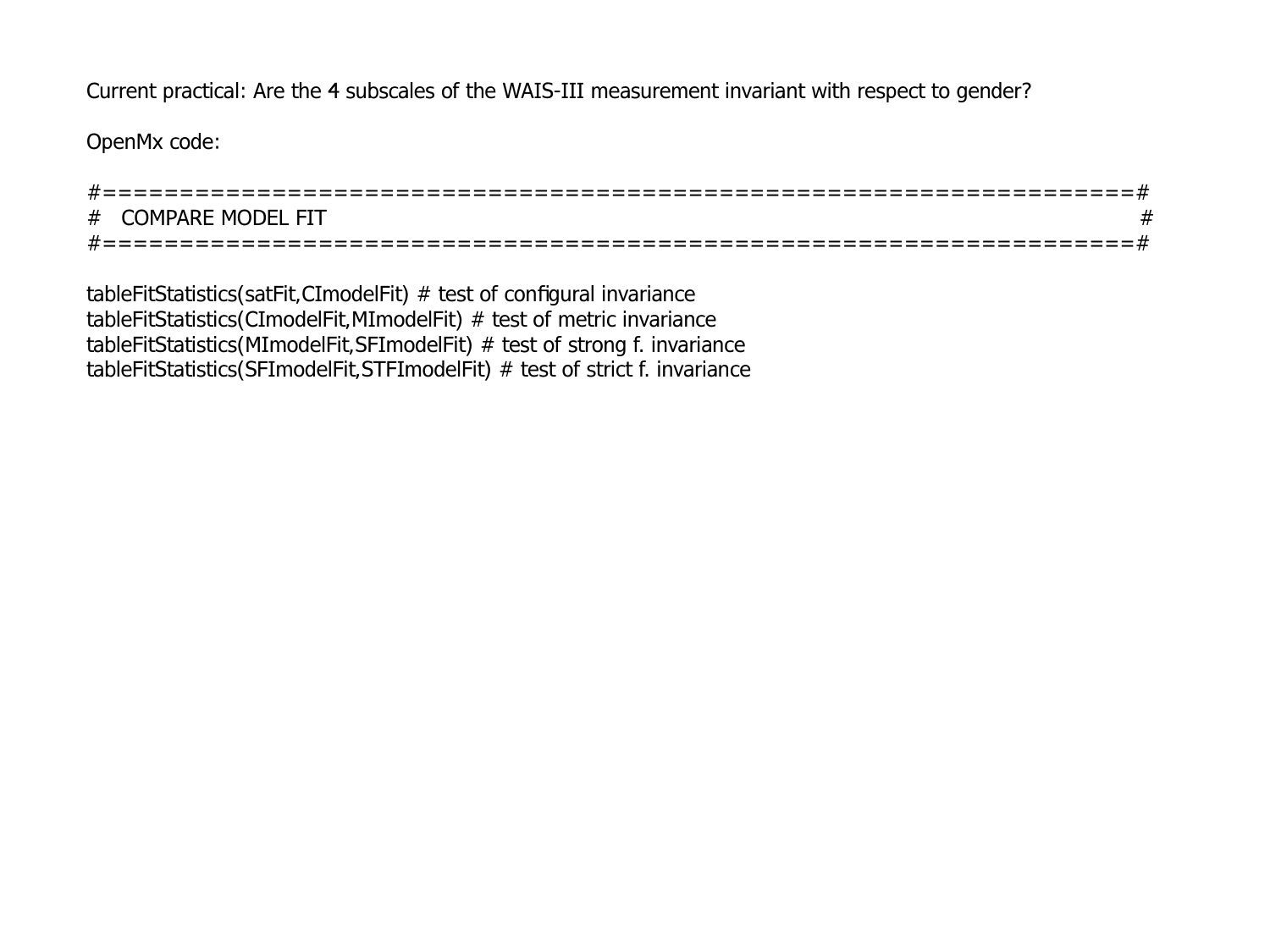

Current practical: Are the 4 subscales of the WAIS-III measurement invariant with respect to gender?

OpenMx code:

#===================================================================#
#   COMPARE MODEL FIT             				                   	                         # #===================================================================#

tableFitStatistics(satFit,CImodelFit) # test of configural invariance
tableFitStatistics(CImodelFit,MImodelFit) # test of metric invariance
tableFitStatistics(MImodelFit,SFImodelFit) # test of strong f. invariance
tableFitStatistics(SFImodelFit,STFImodelFit) # test of strict f. invariance